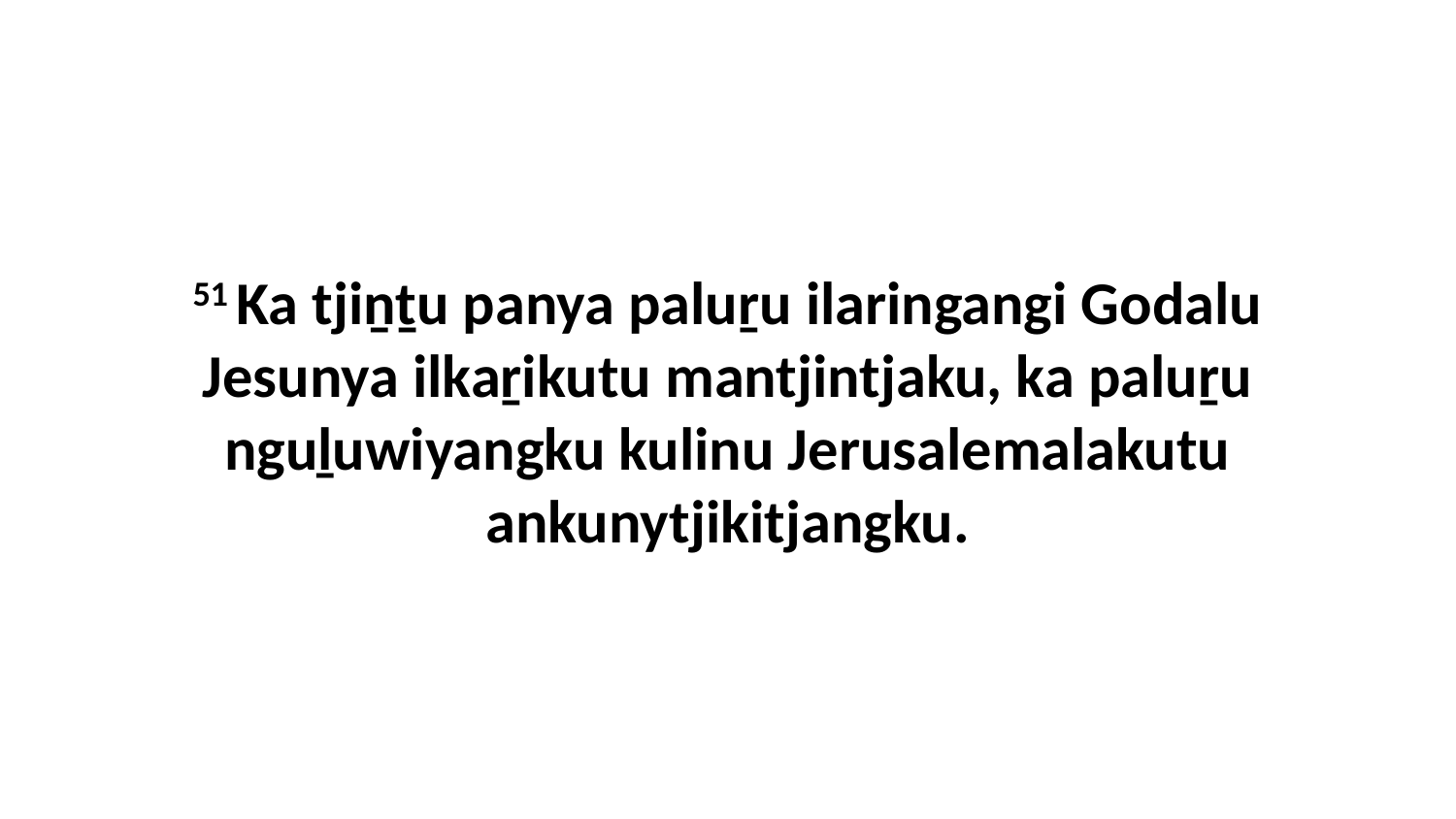

51 Ka tjiṉṯu panya paluṟu ilaringangi Godalu Jesunya ilkaṟikutu mantjintjaku, ka paluṟu nguḻuwiyangku kulinu Jerusalemalakutu ankunytjikitjangku.